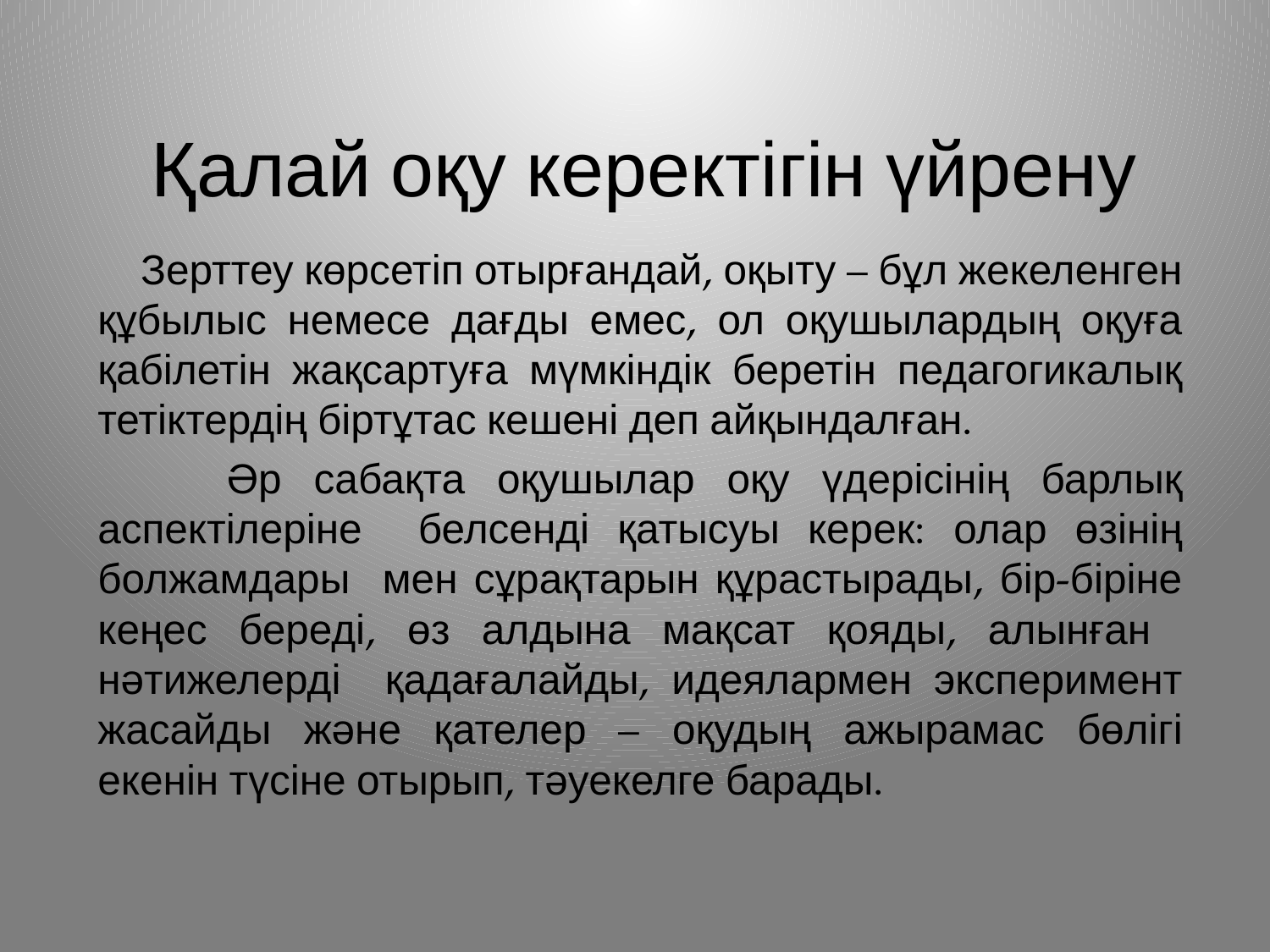

# Қалай оқу керектігін үйрену
    Зерттеу көрсетіп отырғандай, оқыту – бұл жекеленген құбылыс немесе дағды емес, ол оқушылардың оқуға қабілетін жақсартуға мүмкіндік беретін педагогикалық тетіктердің біртұтас кешені деп айқындалған.
    Әр сабақта оқушылар оқу үдерісінің барлық аспектілеріне  белсенді қатысуы керек: олар өзінің болжамдары  мен сұрақтарын құрастырады, бір-біріне кеңес береді, өз алдына мақсат қояды, алынған  нәтижелерді  қадағалайды, идеялармен эксперимент жасайды және қателер – оқудың ажырамас бөлігі екенін түсіне отырып, тәуекелге барады.